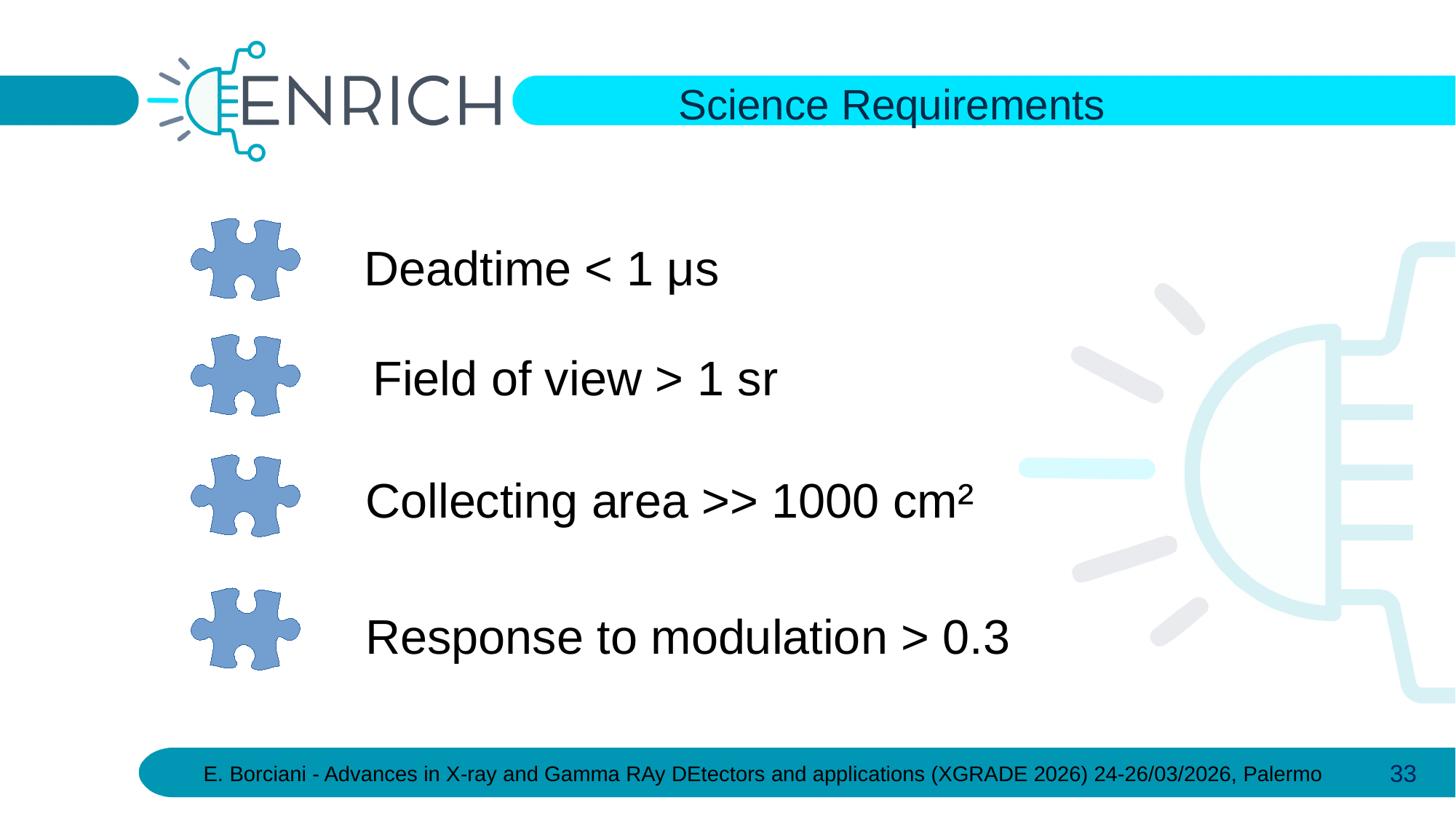

Science Requirements

Deadtime < 1 μs

Field of view > 1 sr

Collecting area >> 1000 cm²

Response to modulation > 0.3
33
E. Borciani - Advances in X-ray and Gamma RAy DEtectors and applications (XGRADE 2026) 24-26/03/2026, Palermo